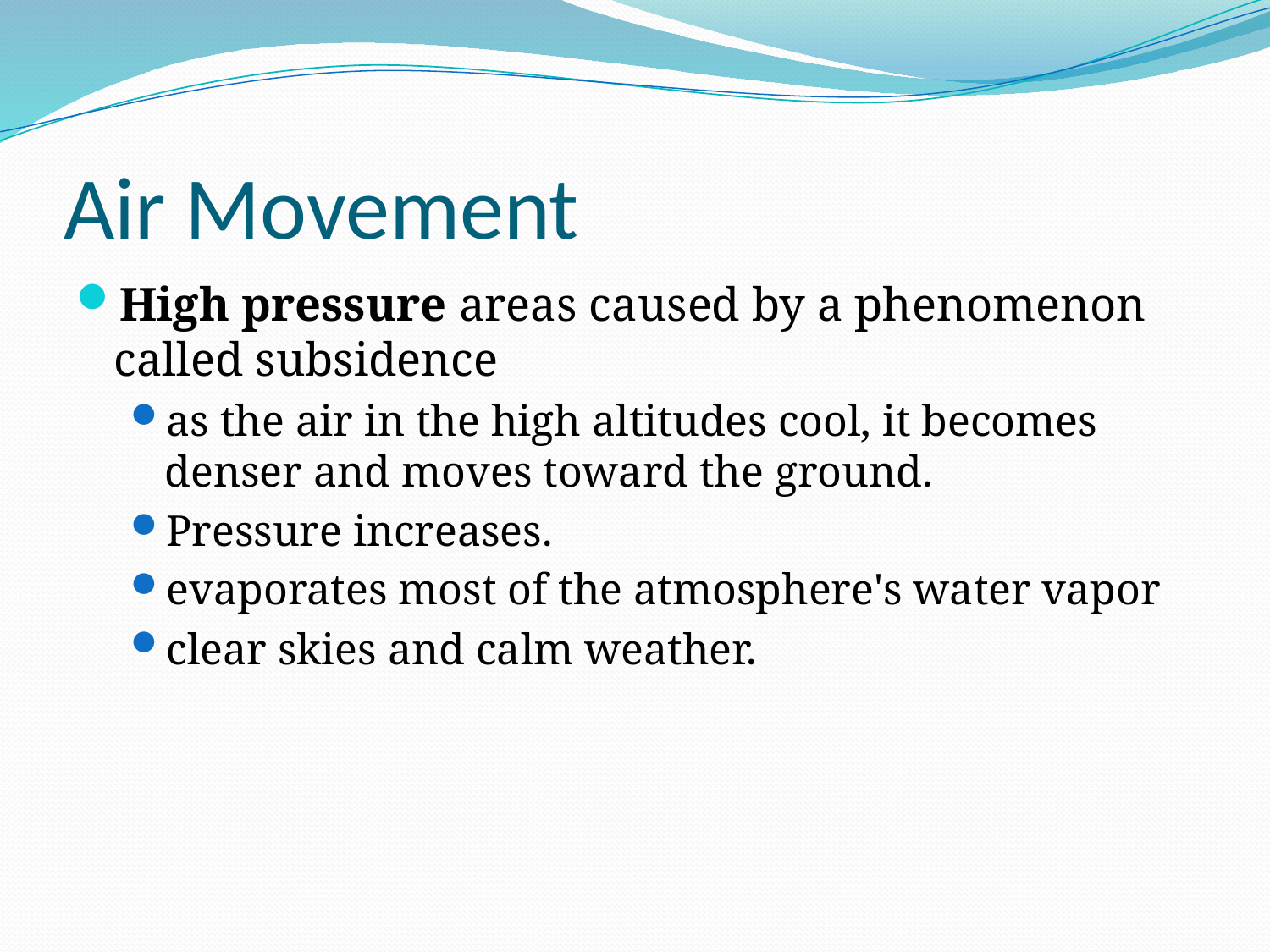

# Air Movement
High pressure areas caused by a phenomenon called subsidence
as the air in the high altitudes cool, it becomes denser and moves toward the ground.
Pressure increases.
evaporates most of the atmosphere's water vapor
clear skies and calm weather.